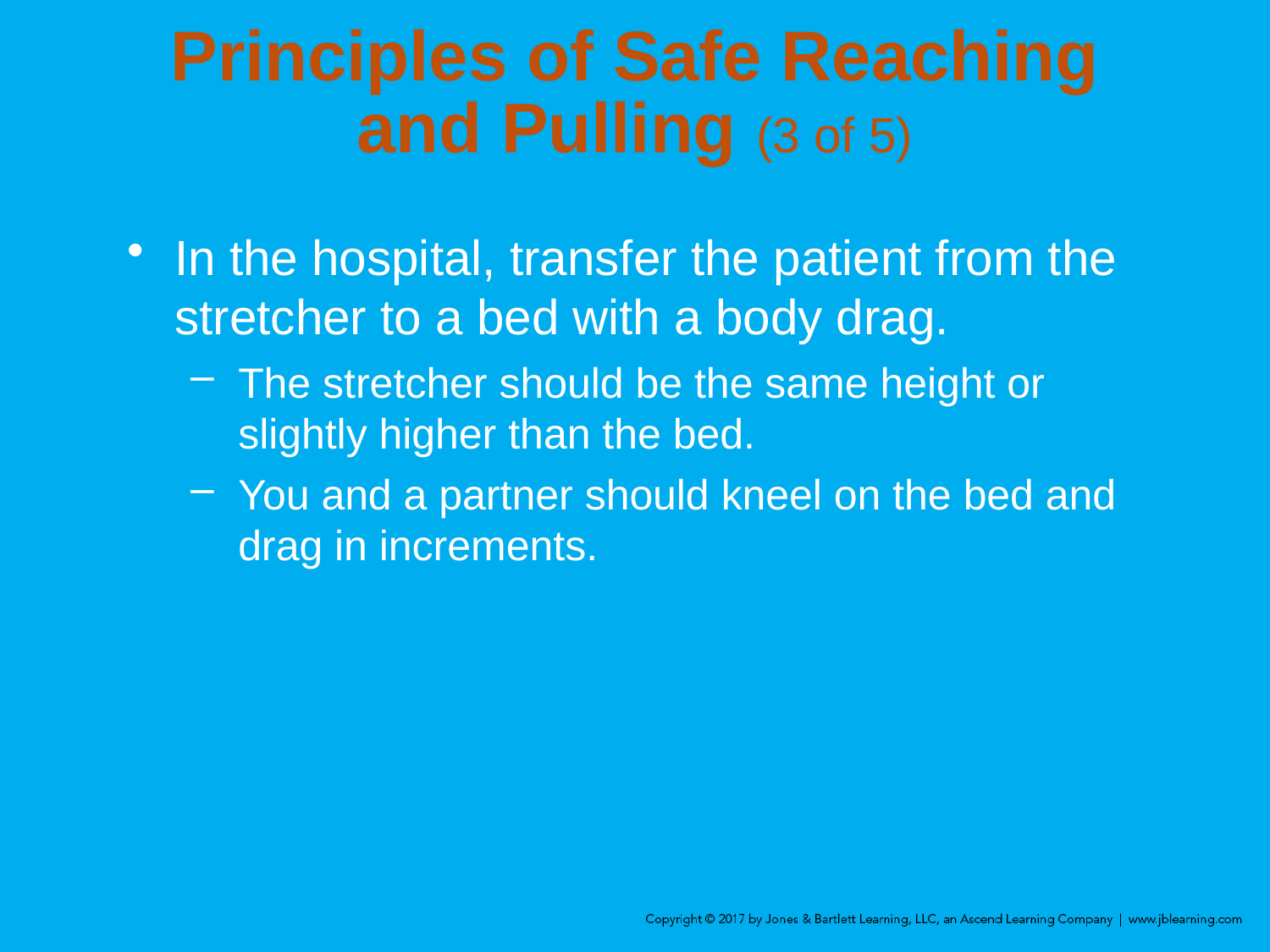

# Principles of Safe Reaching and Pulling (3 of 5)
In the hospital, transfer the patient from the stretcher to a bed with a body drag.
The stretcher should be the same height or slightly higher than the bed.
You and a partner should kneel on the bed and drag in increments.